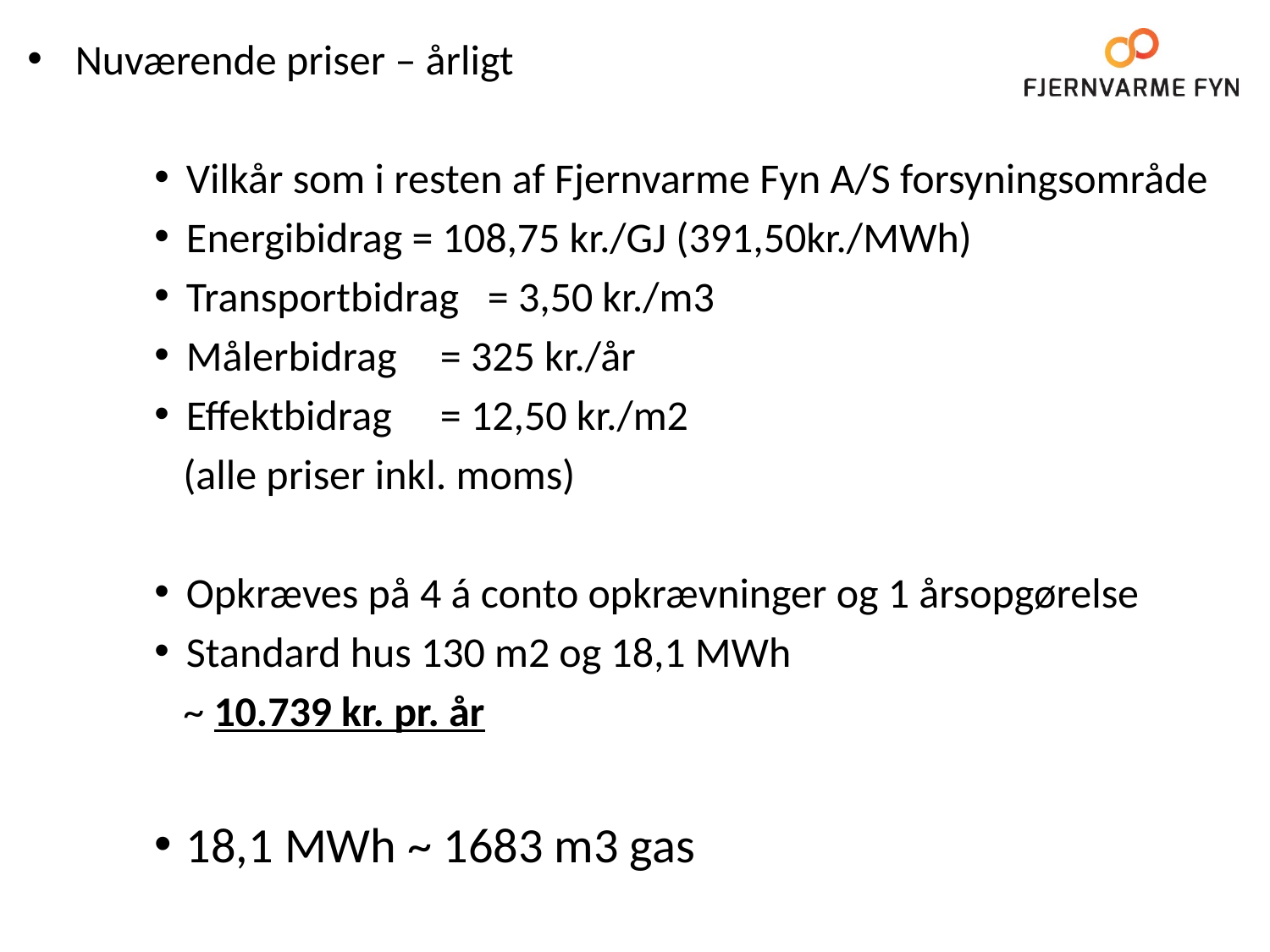

Nuværende priser – årligt

Vilkår som i resten af Fjernvarme Fyn A/S forsyningsområde
Energibidrag = 108,75 kr./GJ (391,50kr./MWh)
Transportbidrag   = 3,50 kr./m3
Målerbidrag 	= 325 kr./år
Effektbidrag 	= 12,50 kr./m2
   (alle priser inkl. moms)

Opkræves på 4 á conto opkrævninger og 1 årsopgørelse
Standard hus 130 m2 og 18,1 MWh
   ~ 10.739 kr. pr. år

18,1 MWh ~ 1683 m3 gas